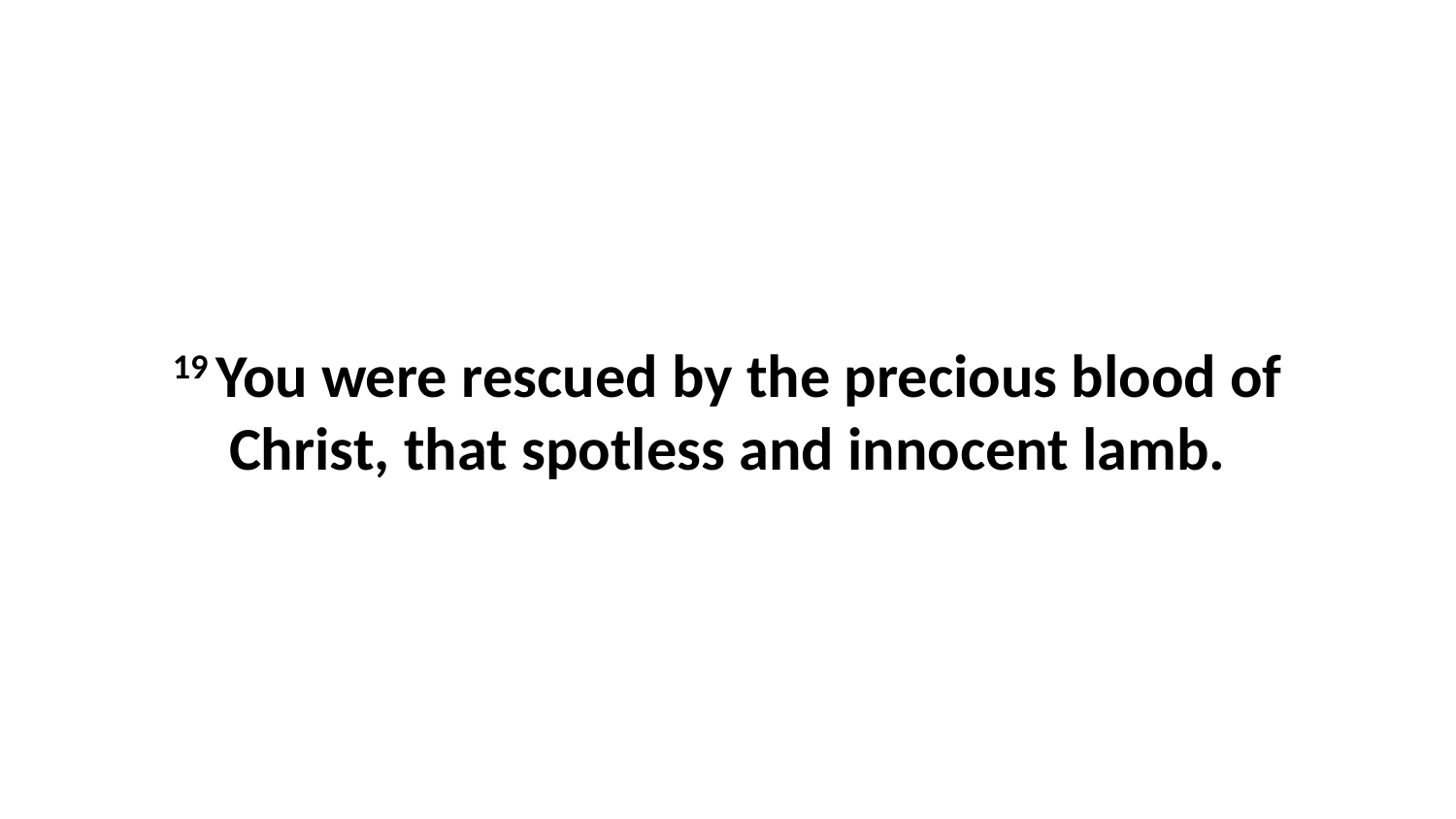

19 You were rescued by the precious blood of Christ, that spotless and innocent lamb.